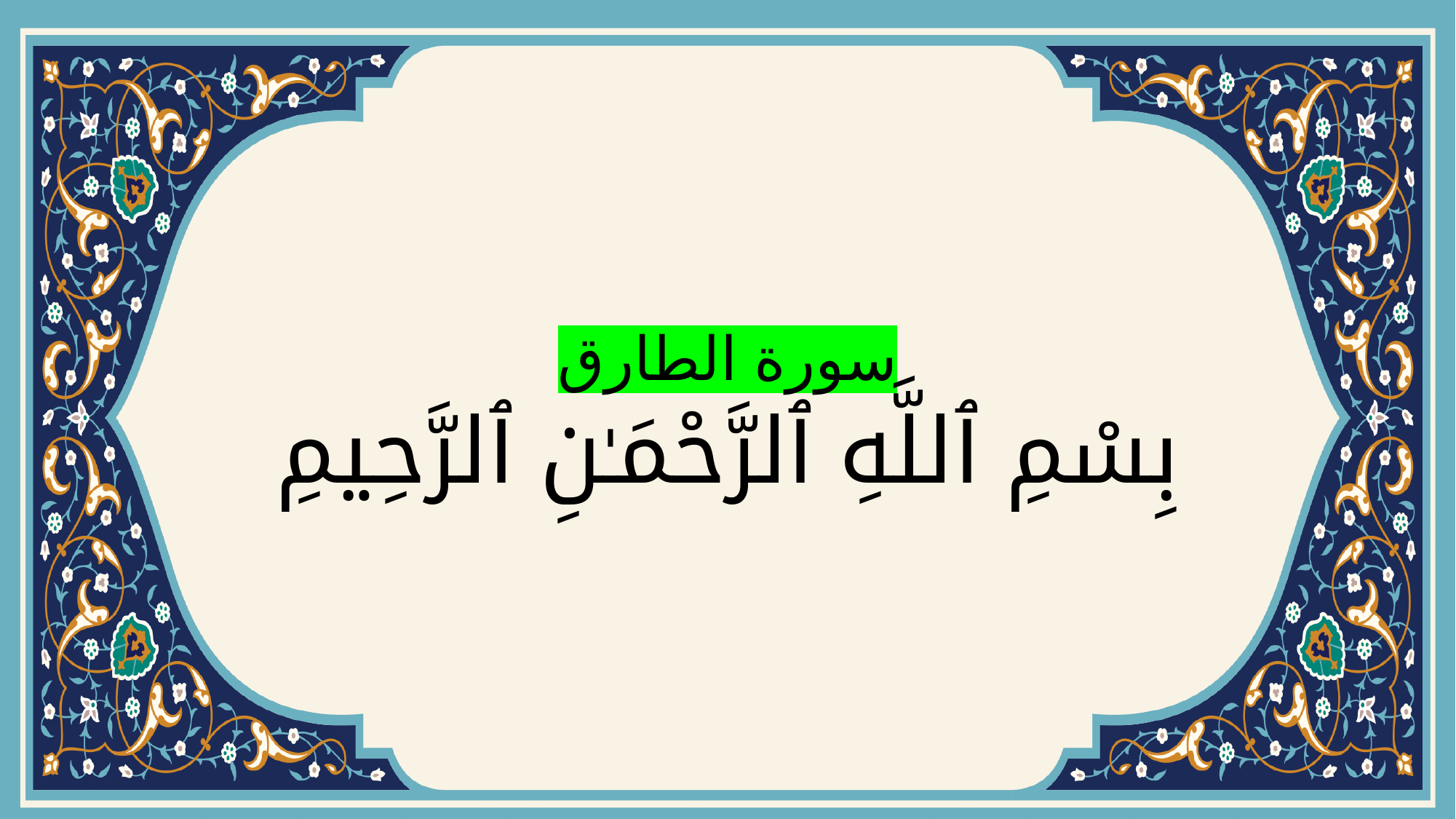

# سورة الطارق بِسْمِ ٱللَّهِ ٱلرَّحْمَـٰنِ ٱلرَّحِيمِ